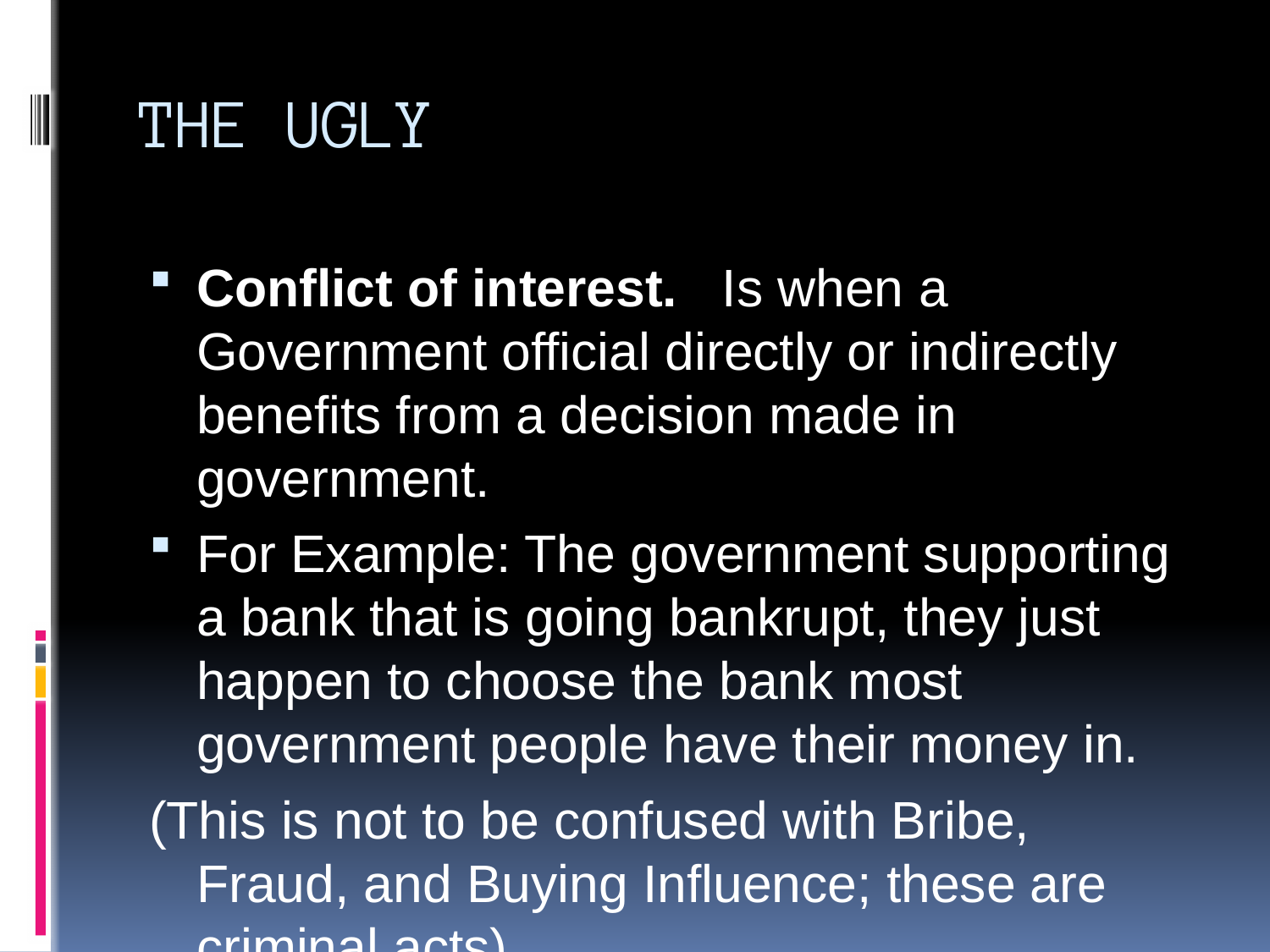

# THE UGLY
Conflict of interest.   Is when a Government official directly or indirectly benefits from a decision made in government.
For Example: The government supporting a bank that is going bankrupt, they just happen to choose the bank most government people have their money in.
(This is not to be confused with Bribe, Fraud, and Buying Influence; these are criminal acts)